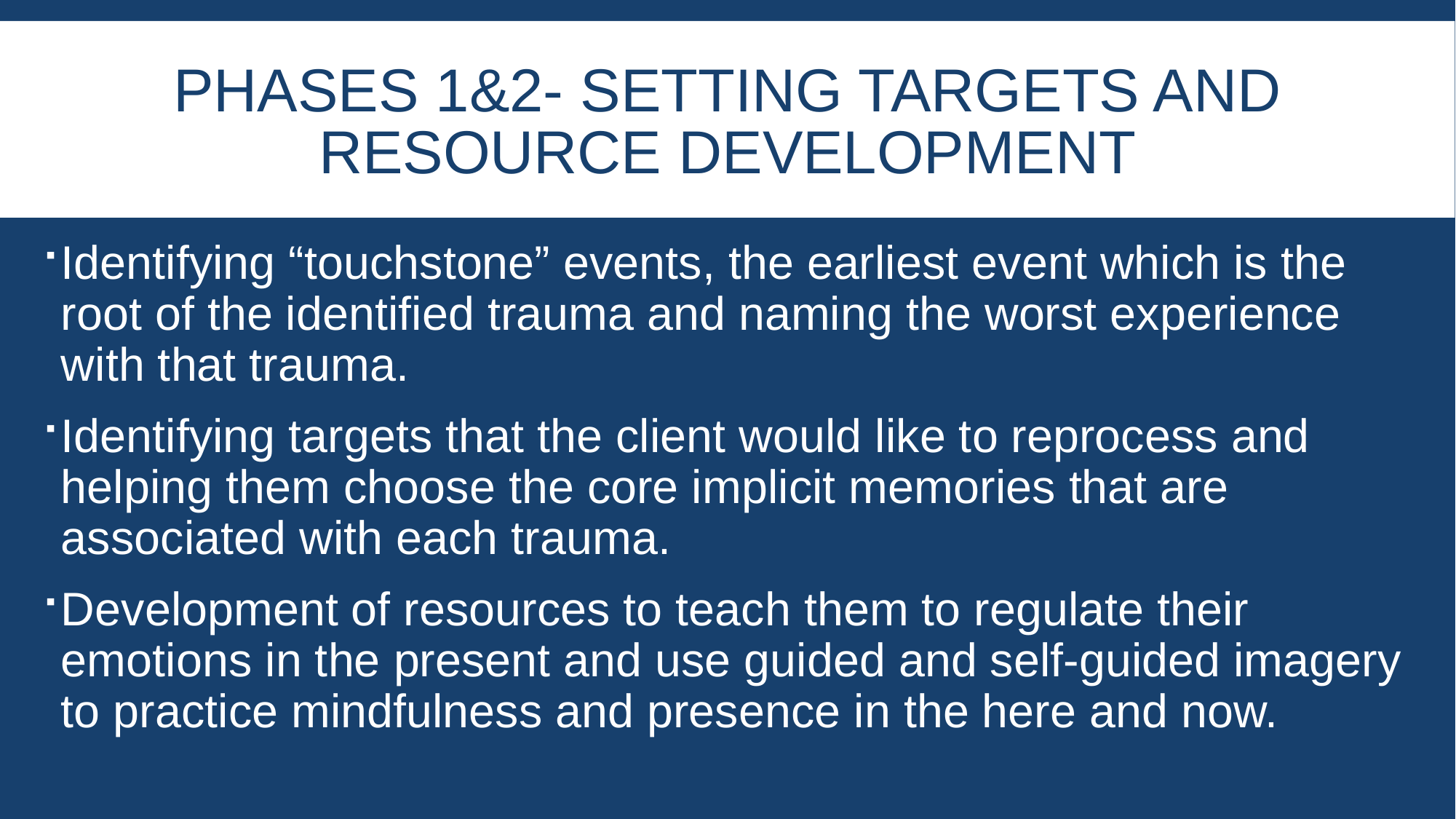

# Phases 1&2- Setting Targets and Resource Development
Identifying “touchstone” events, the earliest event which is the root of the identified trauma and naming the worst experience with that trauma.
Identifying targets that the client would like to reprocess and helping them choose the core implicit memories that are associated with each trauma.
Development of resources to teach them to regulate their emotions in the present and use guided and self-guided imagery to practice mindfulness and presence in the here and now.